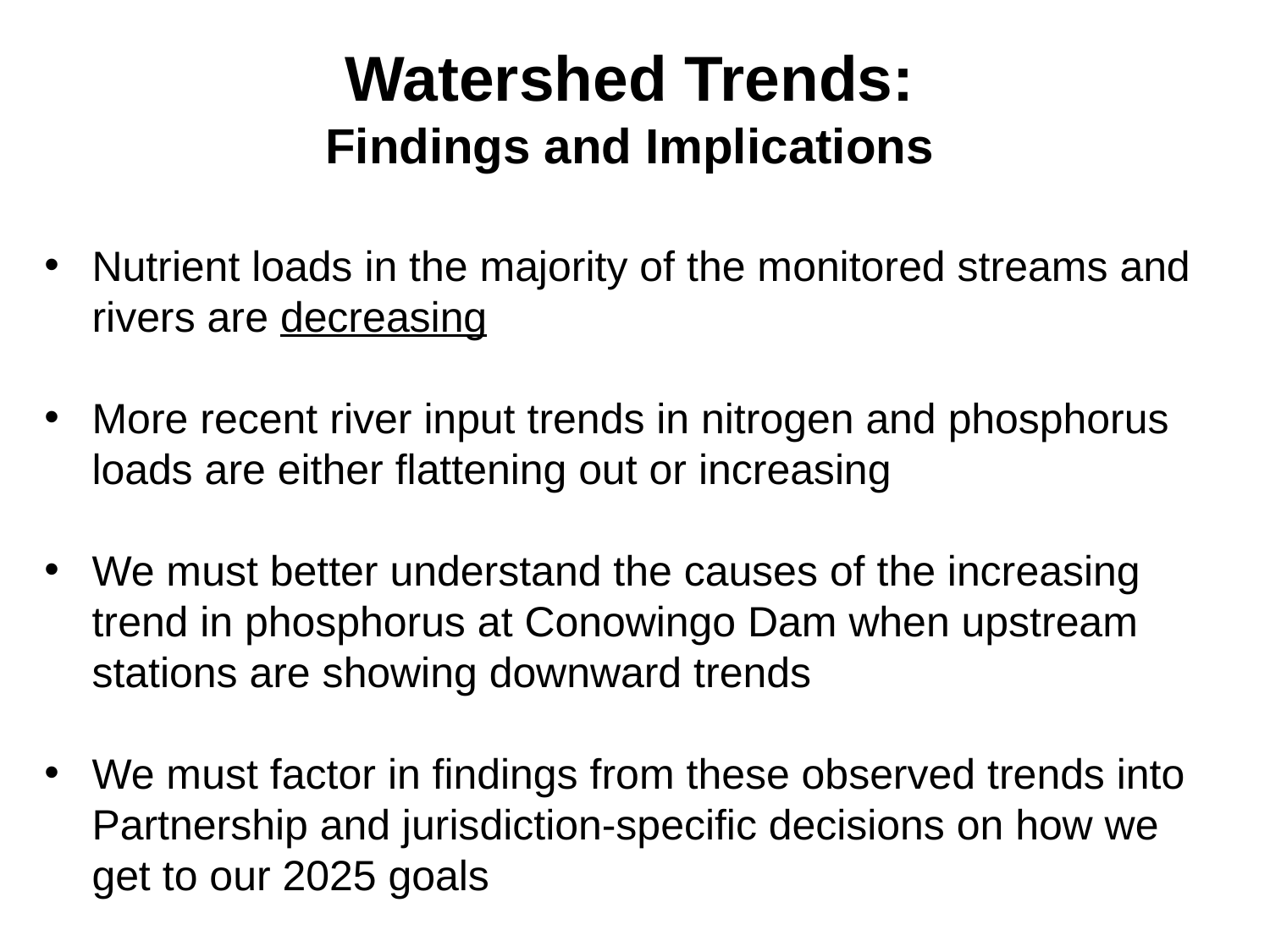

Watershed Trends:
Findings and Implications
Nutrient loads in the majority of the monitored streams and rivers are decreasing

More recent river input trends in nitrogen and phosphorus loads are either flattening out or increasing

We must better understand the causes of the increasing trend in phosphorus at Conowingo Dam when upstream stations are showing downward trends

We must factor in findings from these observed trends into Partnership and jurisdiction-specific decisions on how we get to our 2025 goals